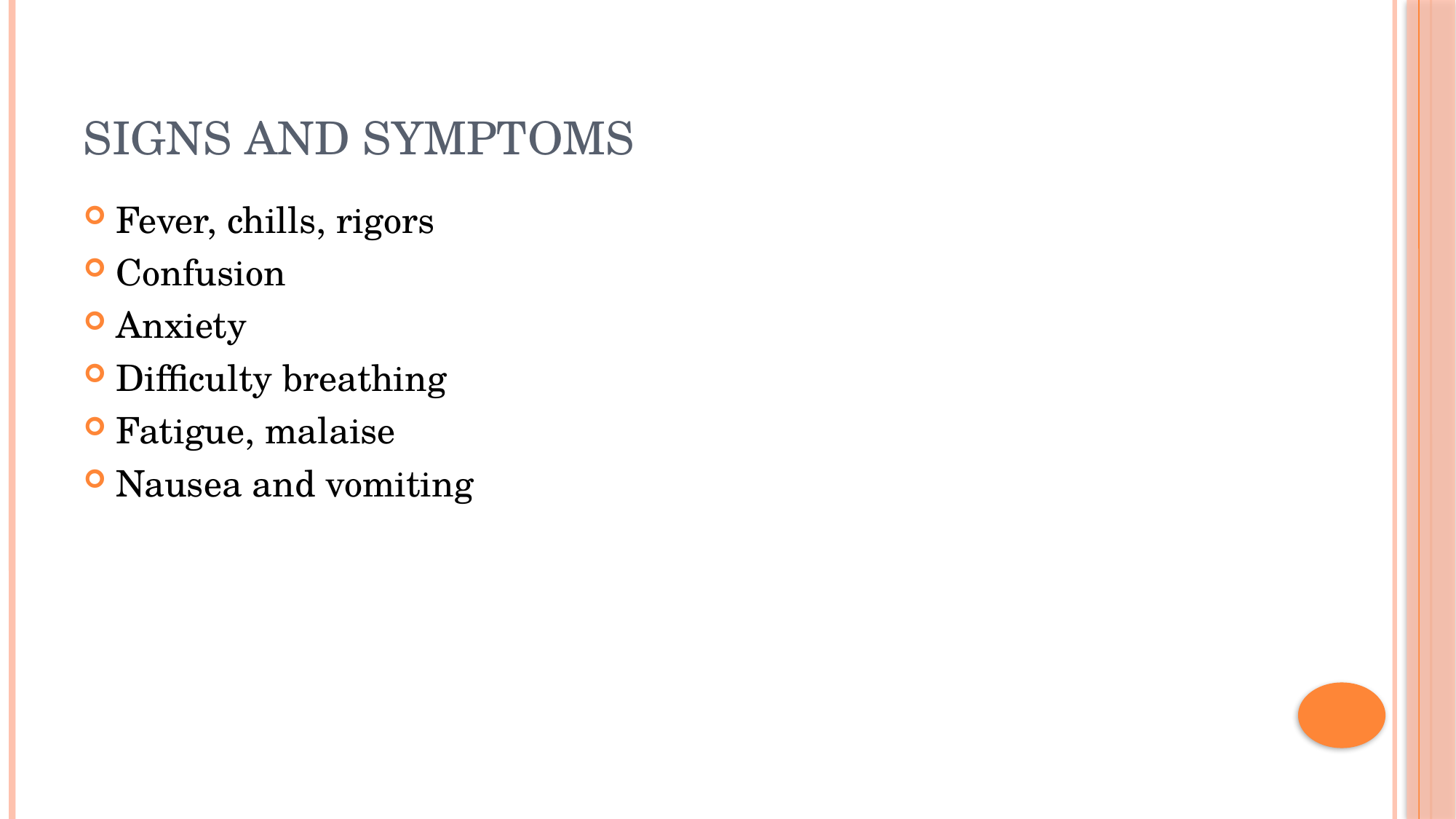

# SIGNS AND SYMPTOMS
Fever, chills, rigors
Confusion
Anxiety
Difficulty breathing
Fatigue, malaise
Nausea and vomiting